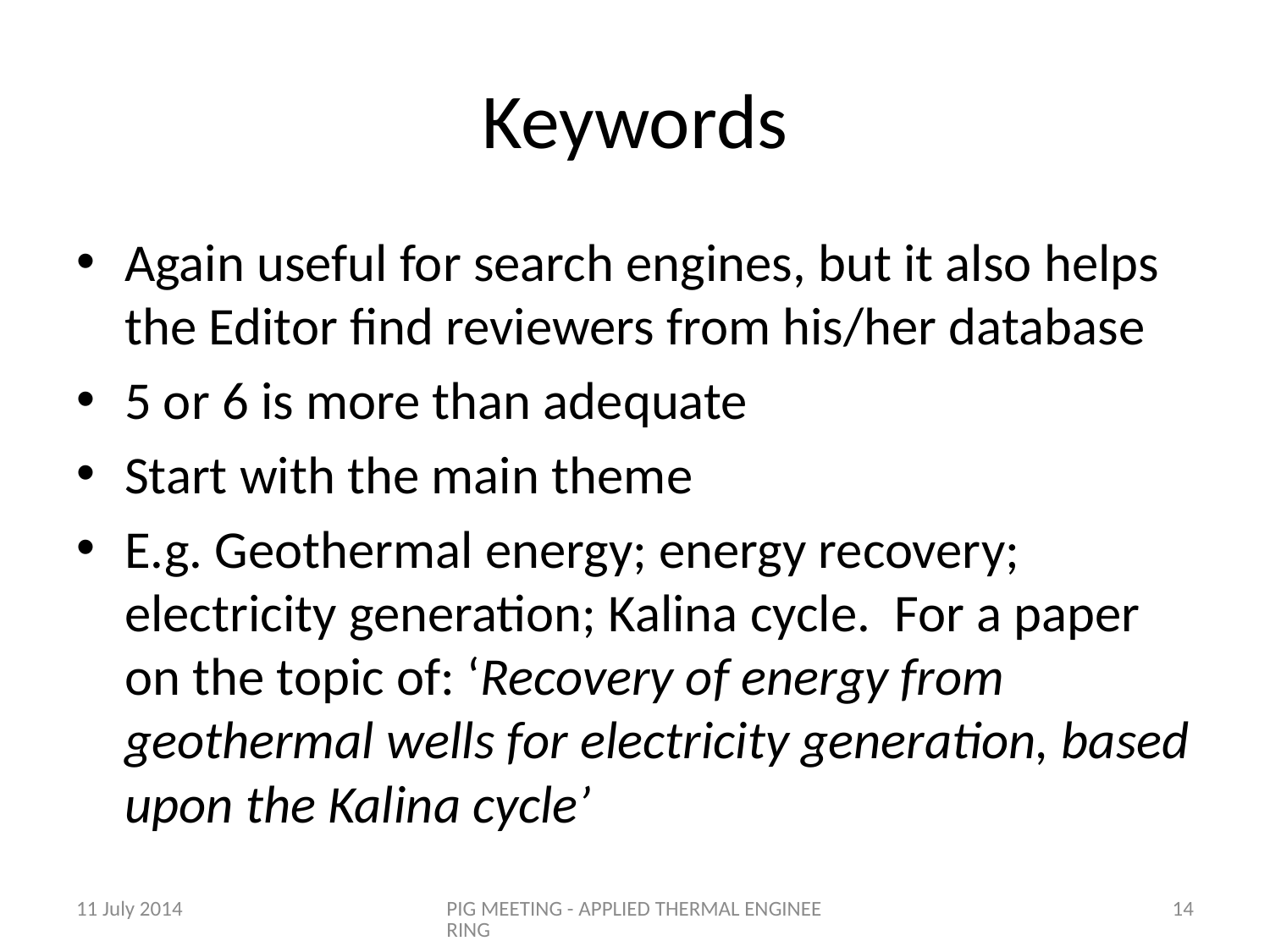

# Keywords
Again useful for search engines, but it also helps the Editor find reviewers from his/her database
5 or 6 is more than adequate
Start with the main theme
E.g. Geothermal energy; energy recovery; electricity generation; Kalina cycle.  For a paper on the topic of: ‘Recovery of energy from geothermal wells for electricity generation, based upon the Kalina cycle’
11 July 2014
PIG MEETING - APPLIED THERMAL ENGINEERING
14